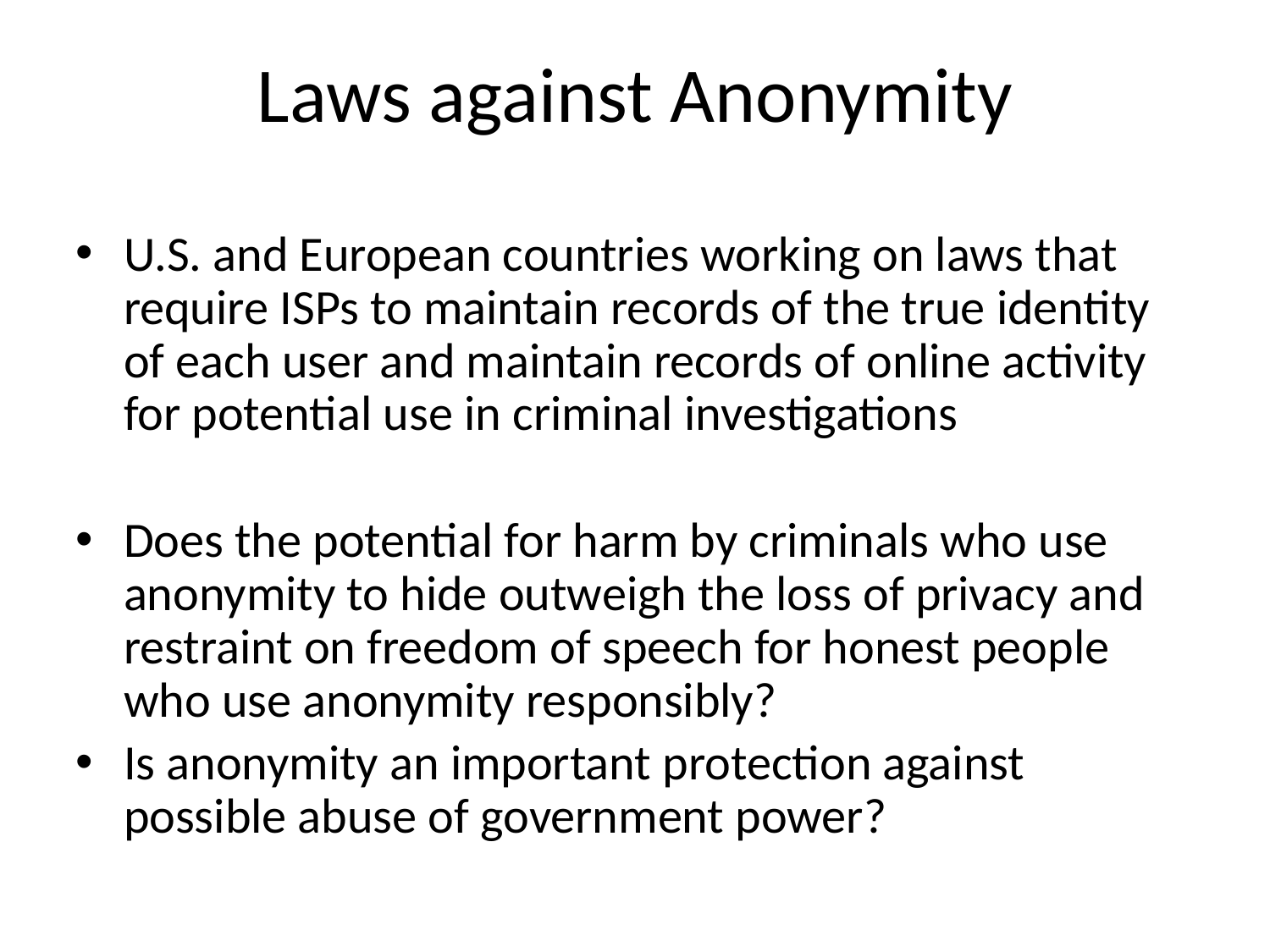

# Laws against Anonymity
U.S. and European countries working on laws that require ISPs to maintain records of the true identity of each user and maintain records of online activity for potential use in criminal investigations

Does the potential for harm by criminals who use anonymity to hide outweigh the loss of privacy and restraint on freedom of speech for honest people who use anonymity responsibly?
Is anonymity an important protection against possible abuse of government power?